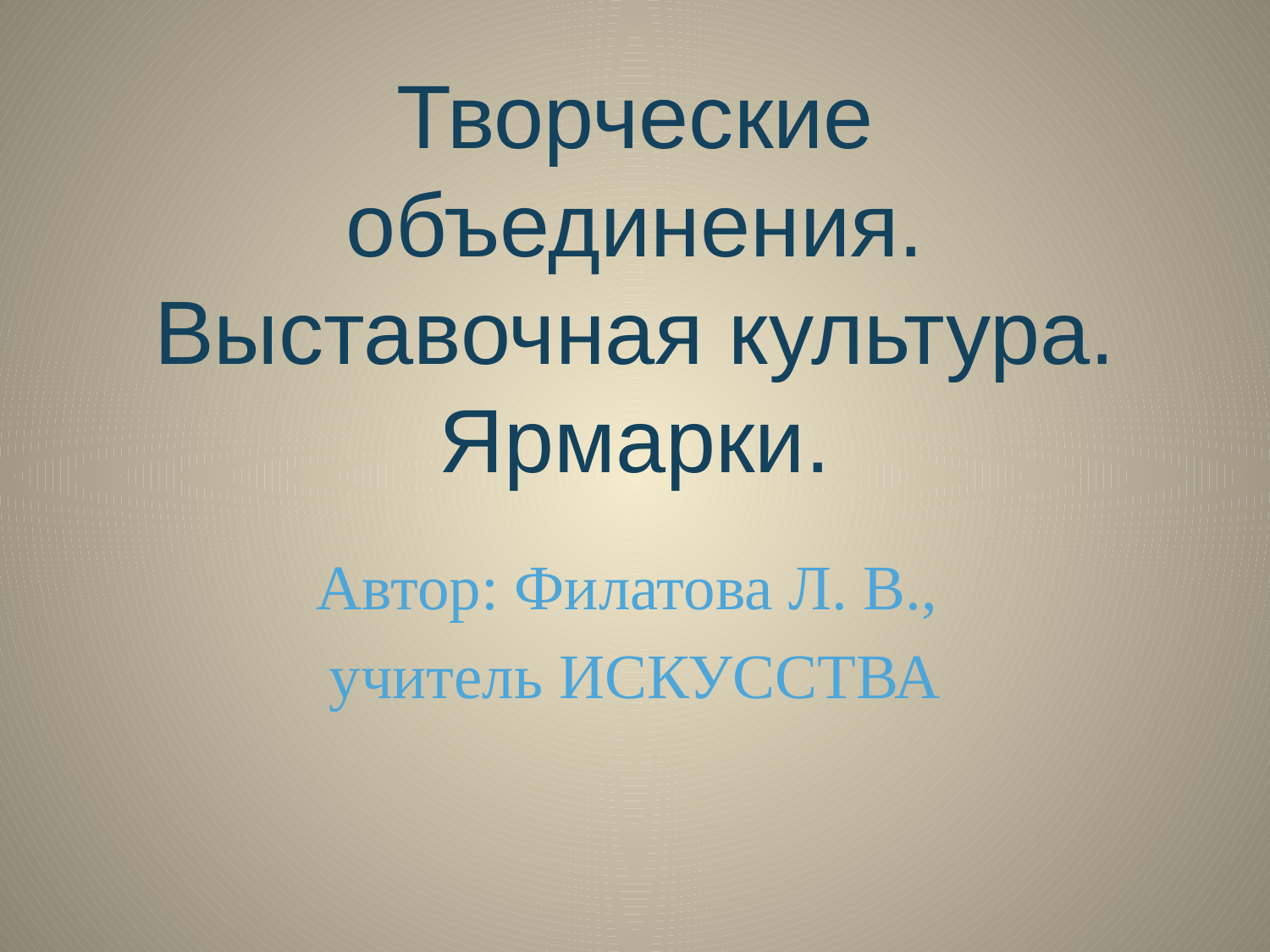

# Творческие объединения. Выставочная культура. Ярмарки.
Автор: Филатова Л. В.,
учитель ИСКУССТВА